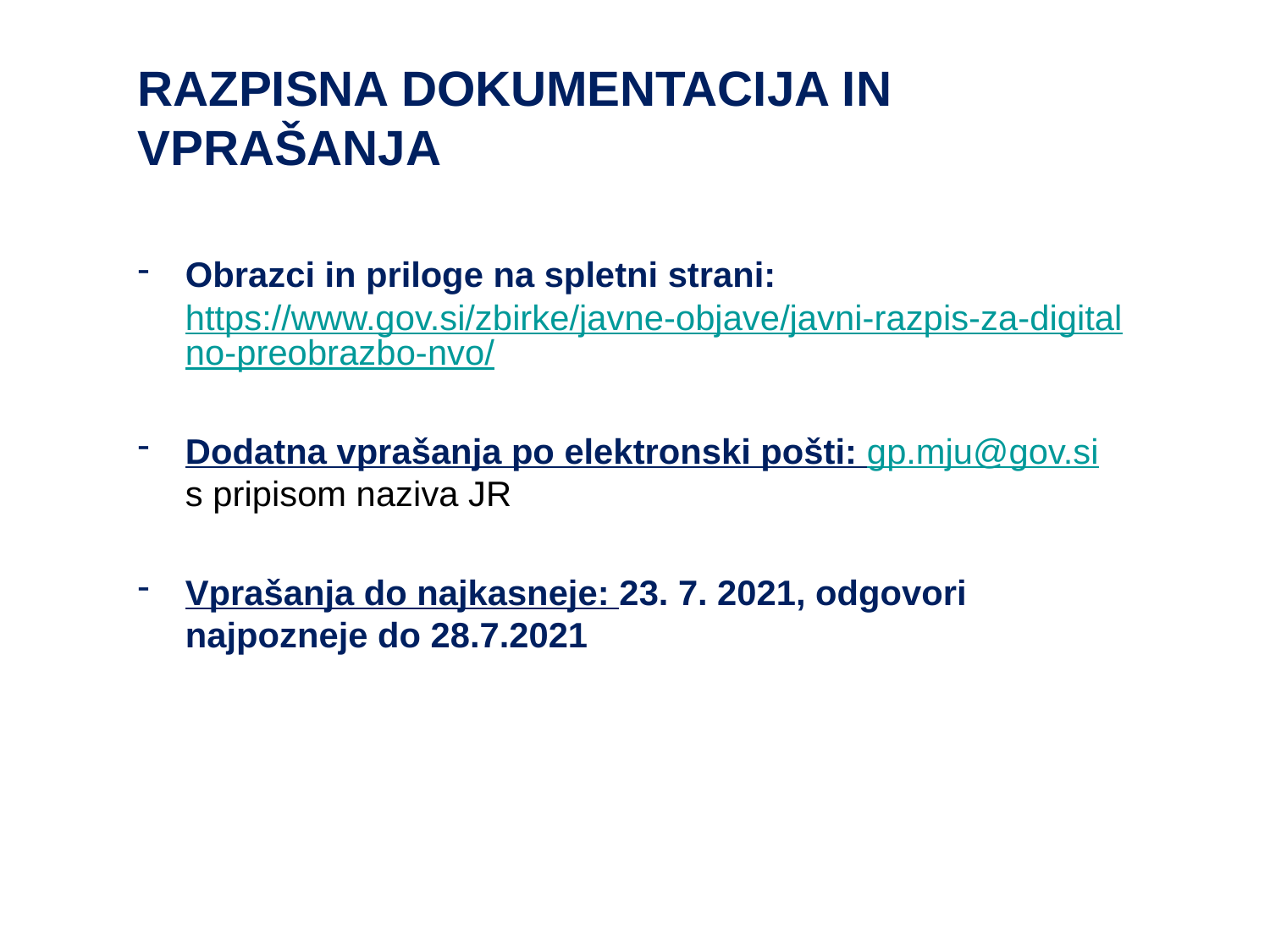

# RAZPISNA DOKUMENTACIJA IN VPRAŠANJA
Obrazci in priloge na spletni strani: https://www.gov.si/zbirke/javne-objave/javni-razpis-za-digitalno-preobrazbo-nvo/

Dodatna vprašanja po elektronski pošti: gp.mju@gov.si s pripisom naziva JR

Vprašanja do najkasneje: 23. 7. 2021, odgovori najpozneje do 28.7.2021